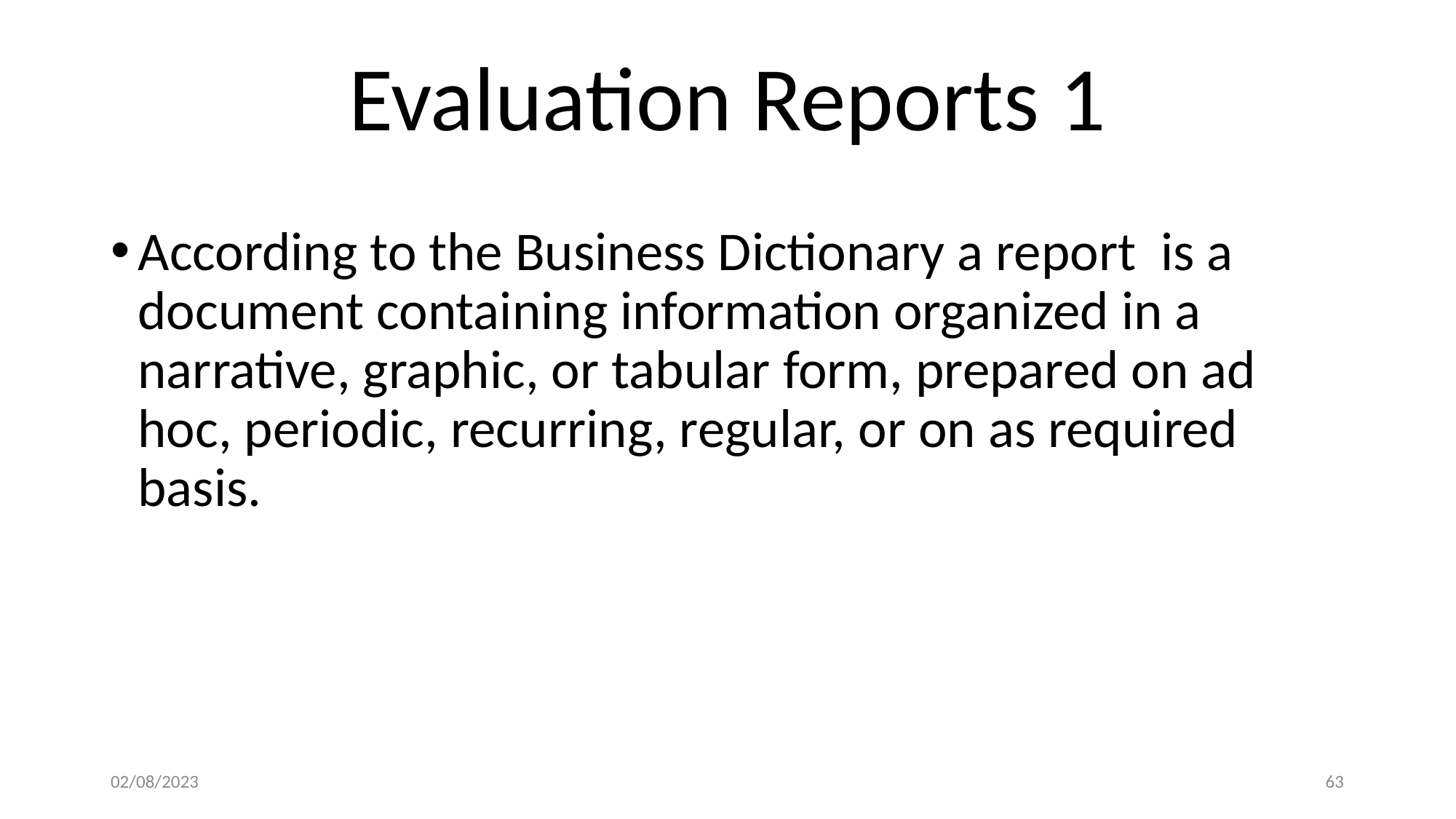

Evaluation Reports 1

According to the Business Dictionary a report  is a document containing information organized in a narrative, graphic, or tabular form, prepared on ad hoc, periodic, recurring, regular, or on as required basis.

02/08/2023
63